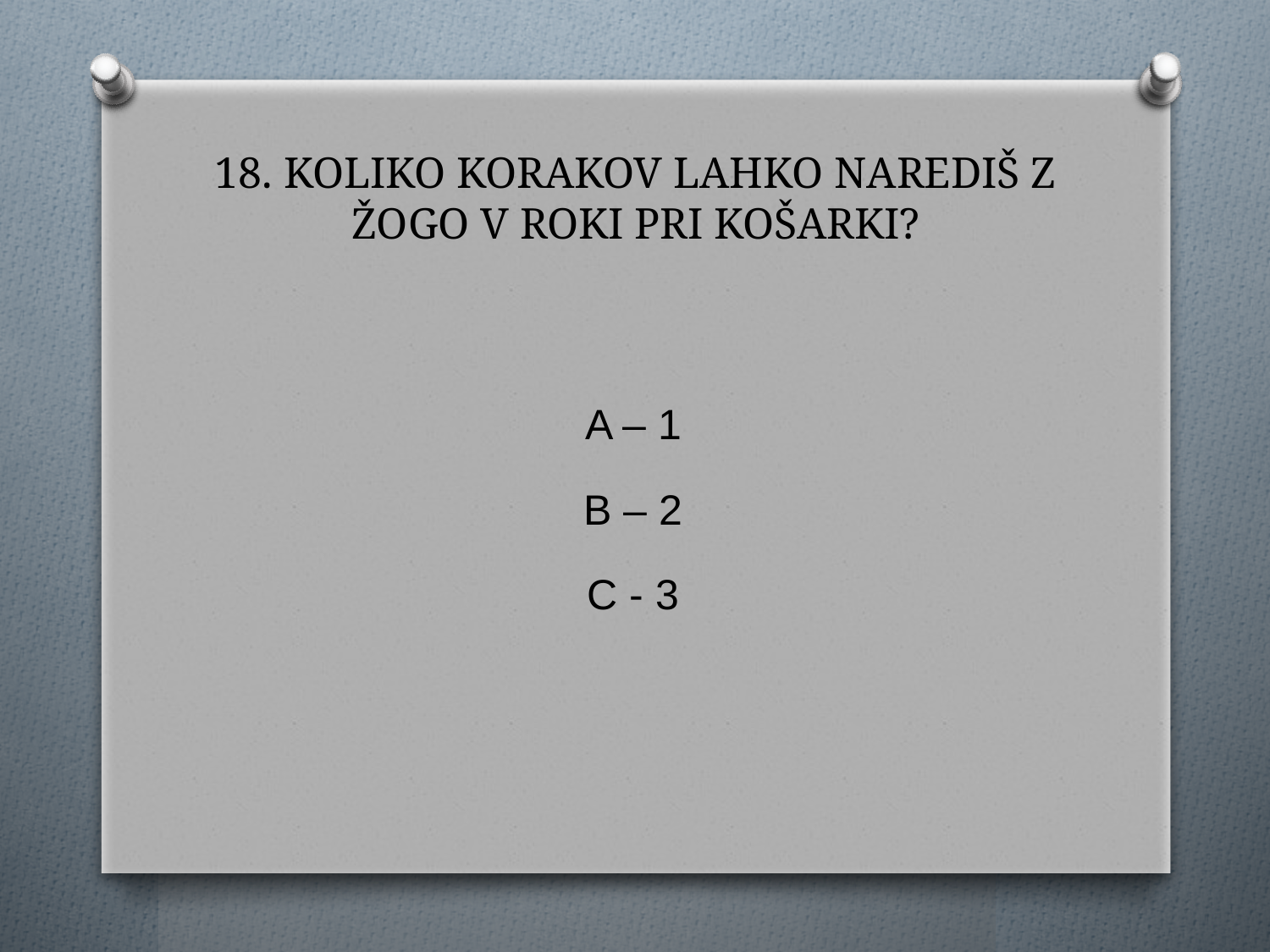

# 18. KOLIKO KORAKOV LAHKO NAREDIŠ Z ŽOGO V ROKI PRI KOŠARKI?
A – 1
B – 2
C - 3